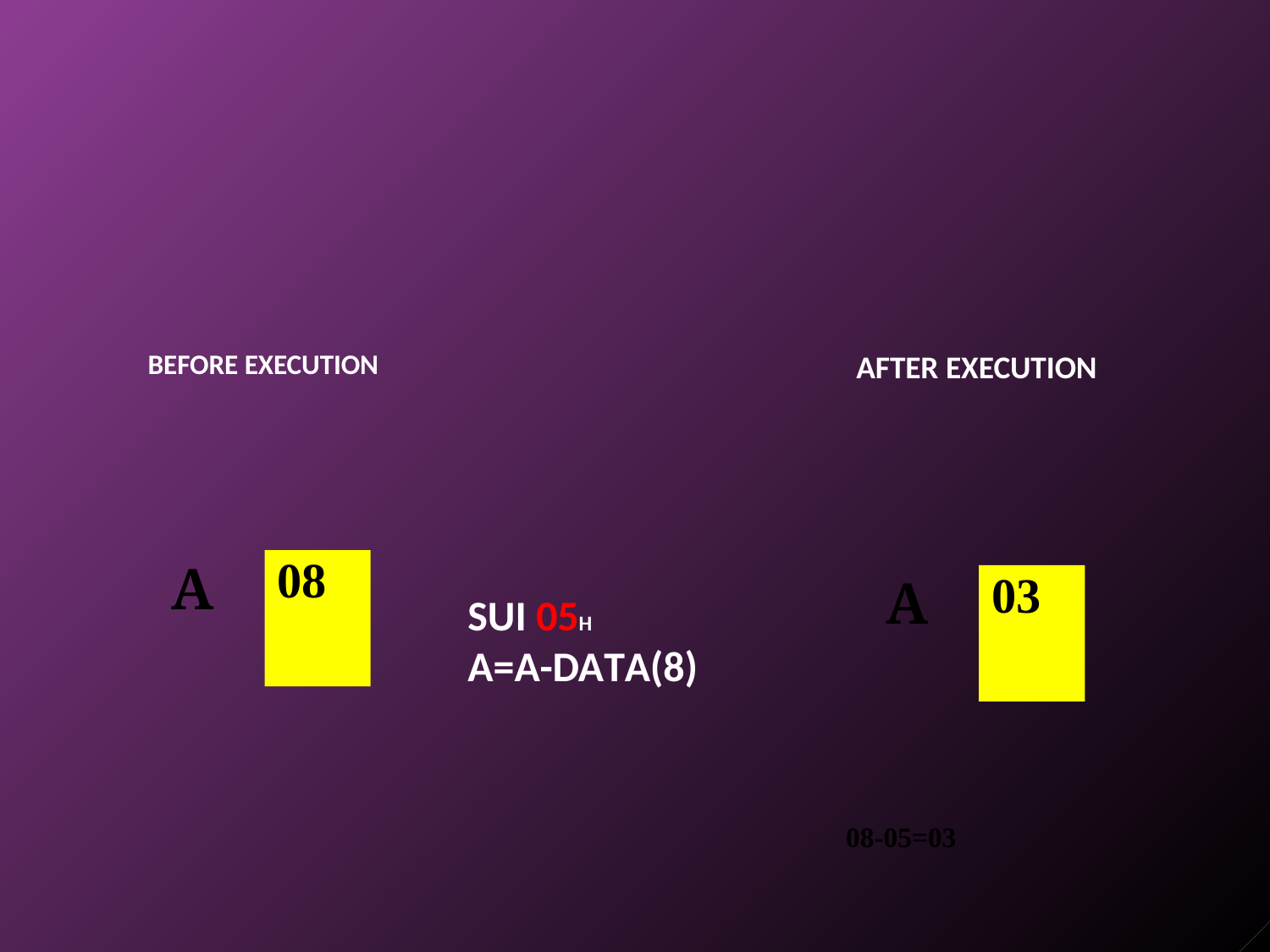

BEFORE EXECUTION
AFTER EXECUTION

08

A

03

A

SUI 05H
A=A-DATA(8)

08-05=03